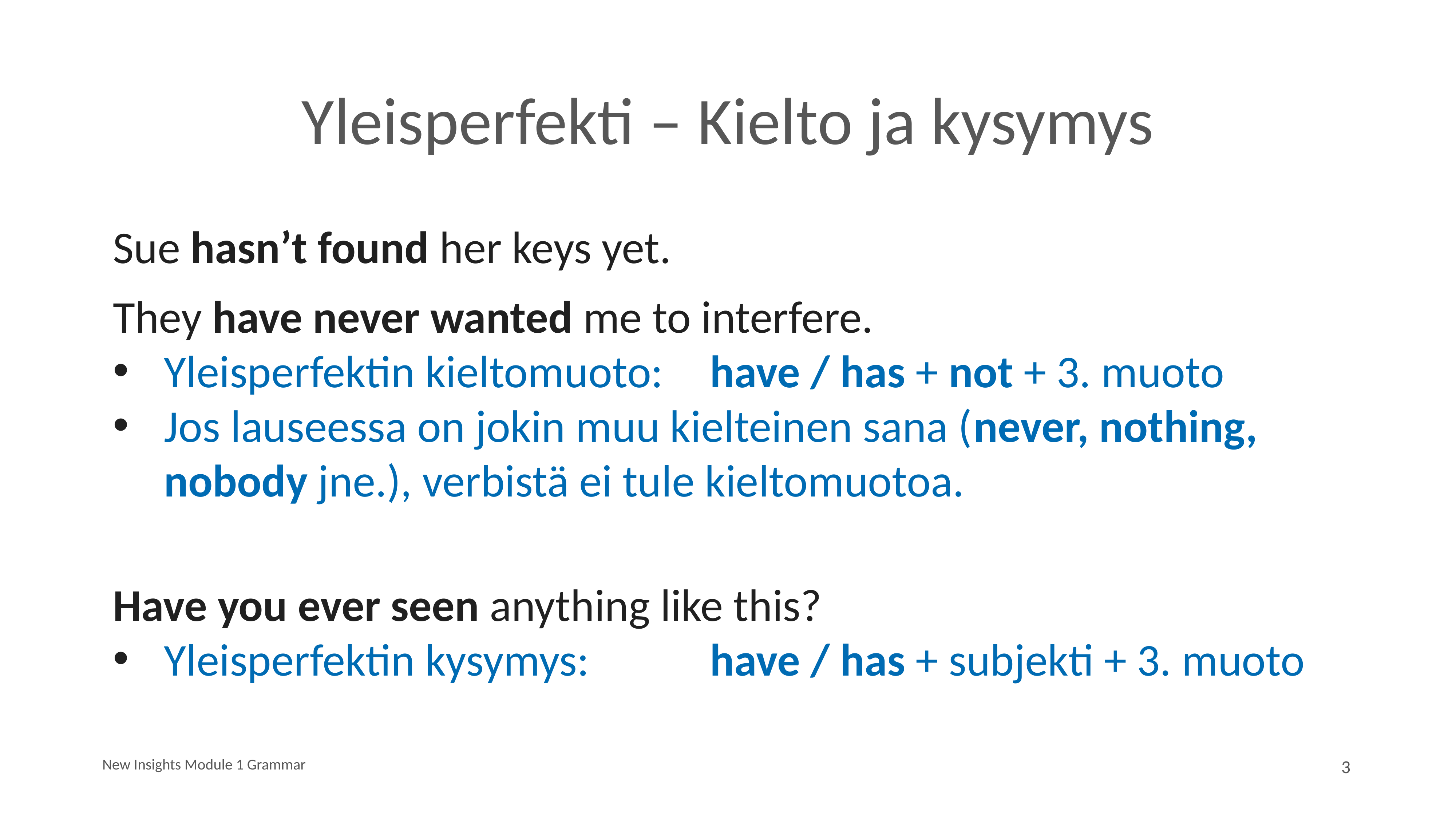

# Yleisperfekti – Kielto ja kysymys
Sue hasn’t found her keys yet.
They have never wanted me to interfere.
Yleisperfektin kieltomuoto: 	have / has + not + 3. muoto
Jos lauseessa on jokin muu kielteinen sana (never, nothing, nobody jne.), verbistä ei tule kieltomuotoa.

Have you ever seen anything like this?
Yleisperfektin kysymys: 			have / has + subjekti + 3. muoto

New Insights Module 1 Grammar
3